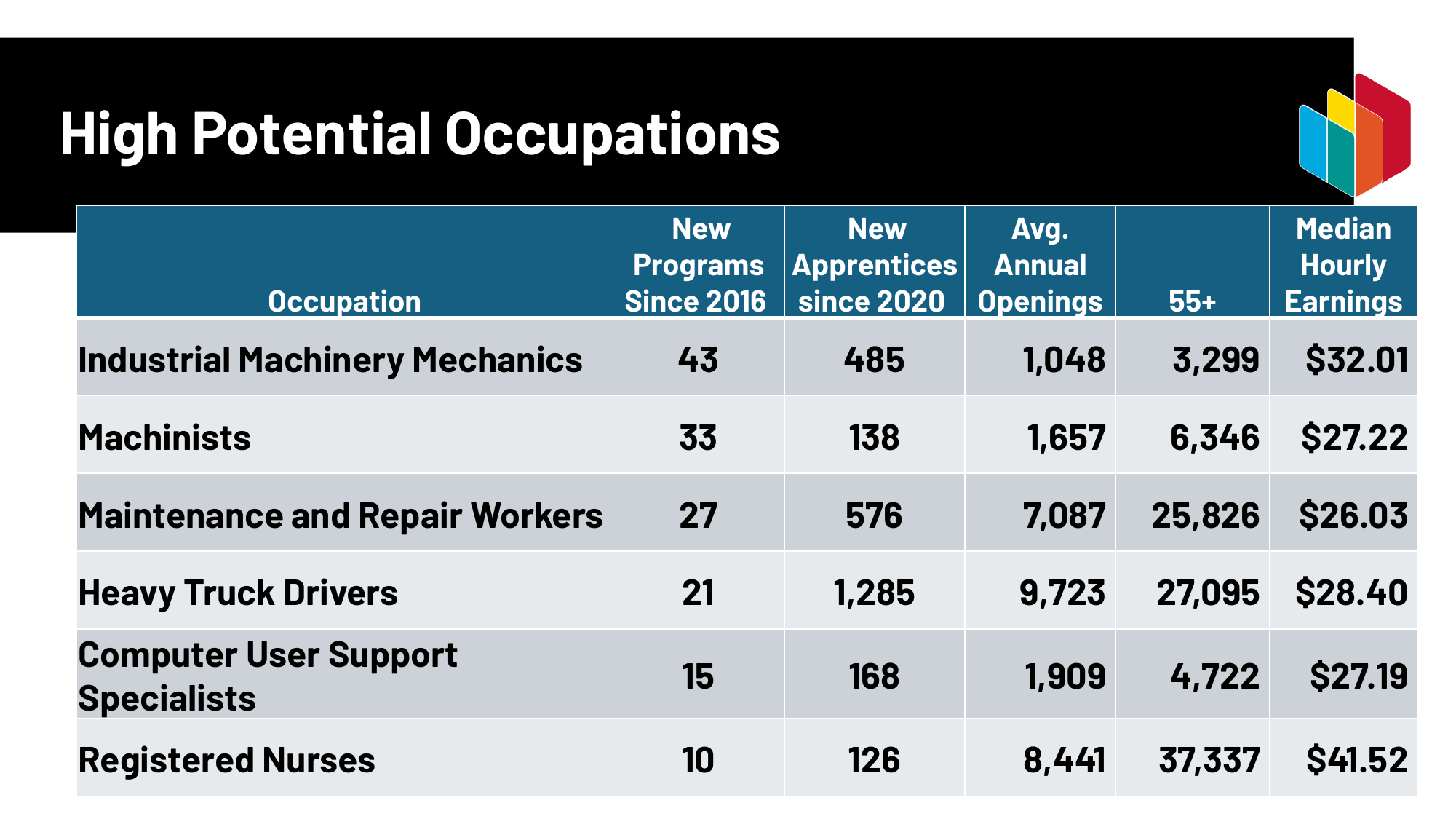

# High Potential Occupations
| Occupation | New Programs Since 2016 | New Apprentices since 2020 | Avg. Annual Openings | 55+ | Median Hourly Earnings |
| --- | --- | --- | --- | --- | --- |
| Industrial Machinery Mechanics | 43 | 485 | 1,048 | 3,299 | $32.01 |
| Machinists | 33 | 138 | 1,657 | 6,346 | $27.22 |
| Maintenance and Repair Workers | 27 | 576 | 7,087 | 25,826 | $26.03 |
| Heavy Truck Drivers | 21 | 1,285 | 9,723 | 27,095 | $28.40 |
| Computer User Support Specialists | 15 | 168 | 1,909 | 4,722 | $27.19 |
| Registered Nurses | 10 | 126 | 8,441 | 37,337 | $41.52 |